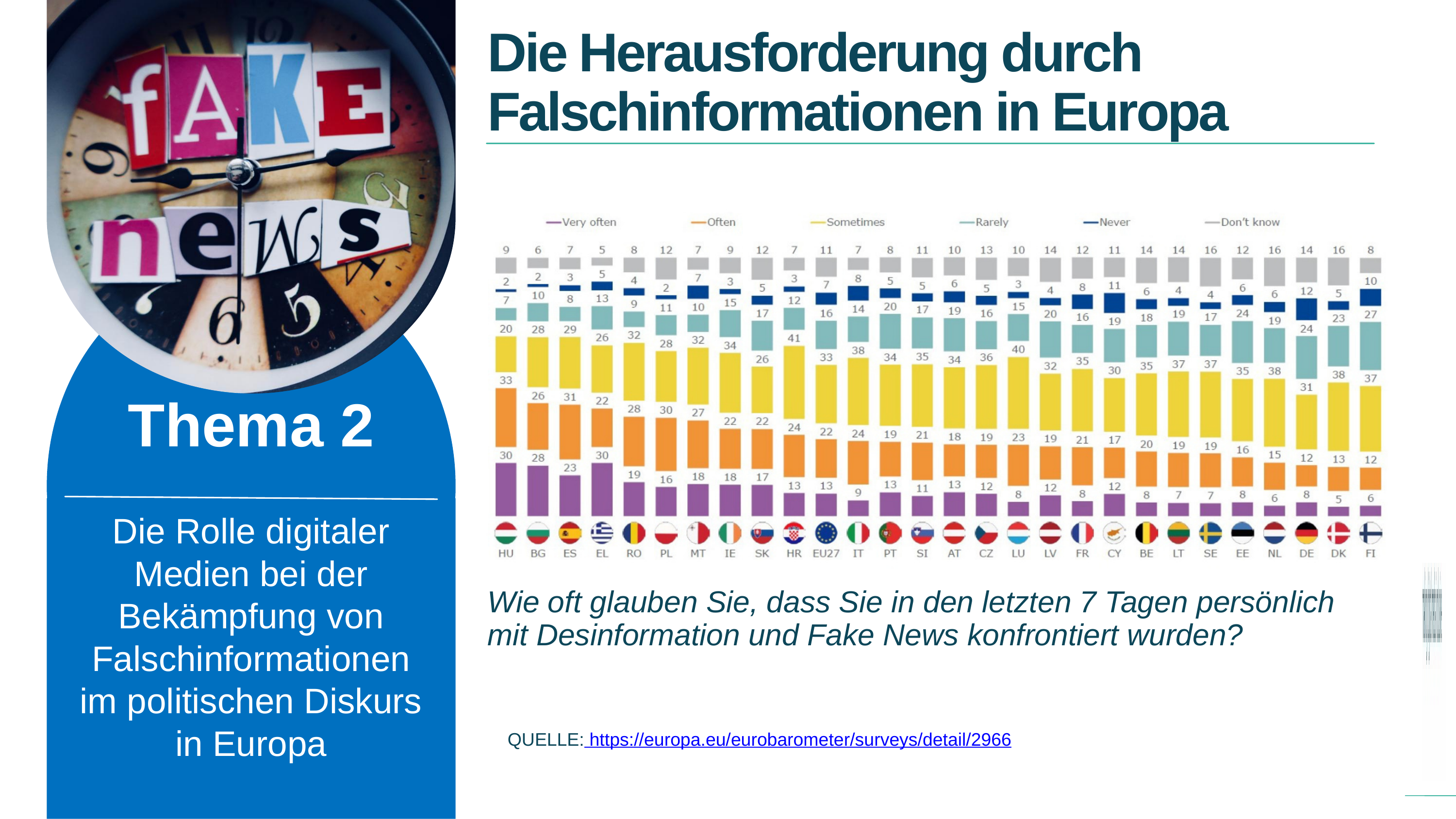

Die Herausforderung durch Falschinformationen in Europa

Thema 2

Die Rolle digitaler Medien bei der Bekämpfung von Falschinformationen im politischen Diskurs in Europa

Wie oft glauben Sie, dass Sie in den letzten 7 Tagen persönlich mit Desinformation und Fake News konfrontiert wurden?

QUELLE: https://europa.eu/eurobarometer/surveys/detail/2966